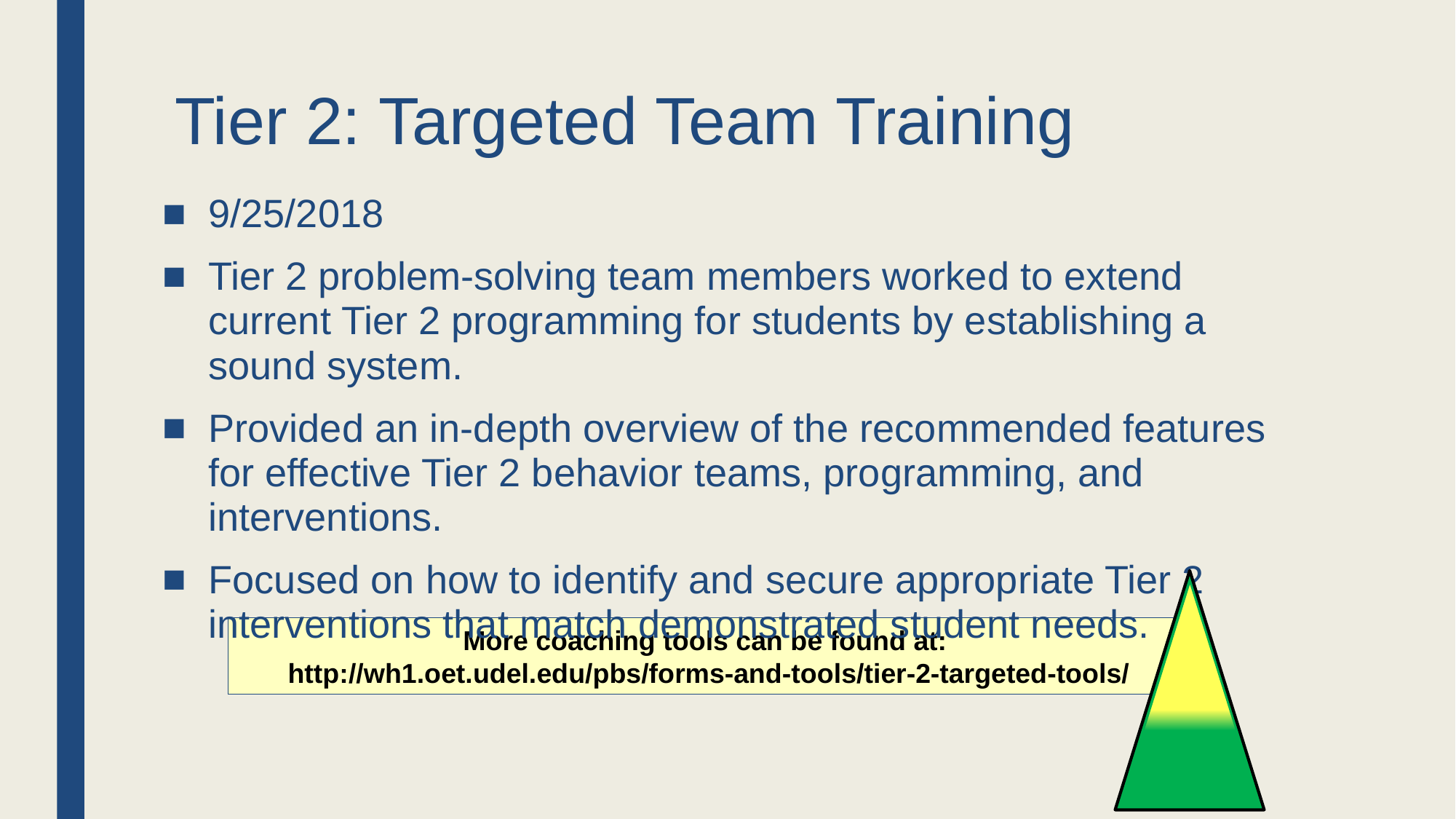

# Tier 2: Targeted Team Training
9/25/2018
Tier 2 problem-solving team members worked to extend current Tier 2 programming for students by establishing a sound system.
Provided an in-depth overview of the recommended features for effective Tier 2 behavior teams, programming, and interventions.
Focused on how to identify and secure appropriate Tier 2 interventions that match demonstrated student needs.

More coaching tools can be found at:
http://wh1.oet.udel.edu/pbs/forms-and-tools/tier-2-targeted-tools/